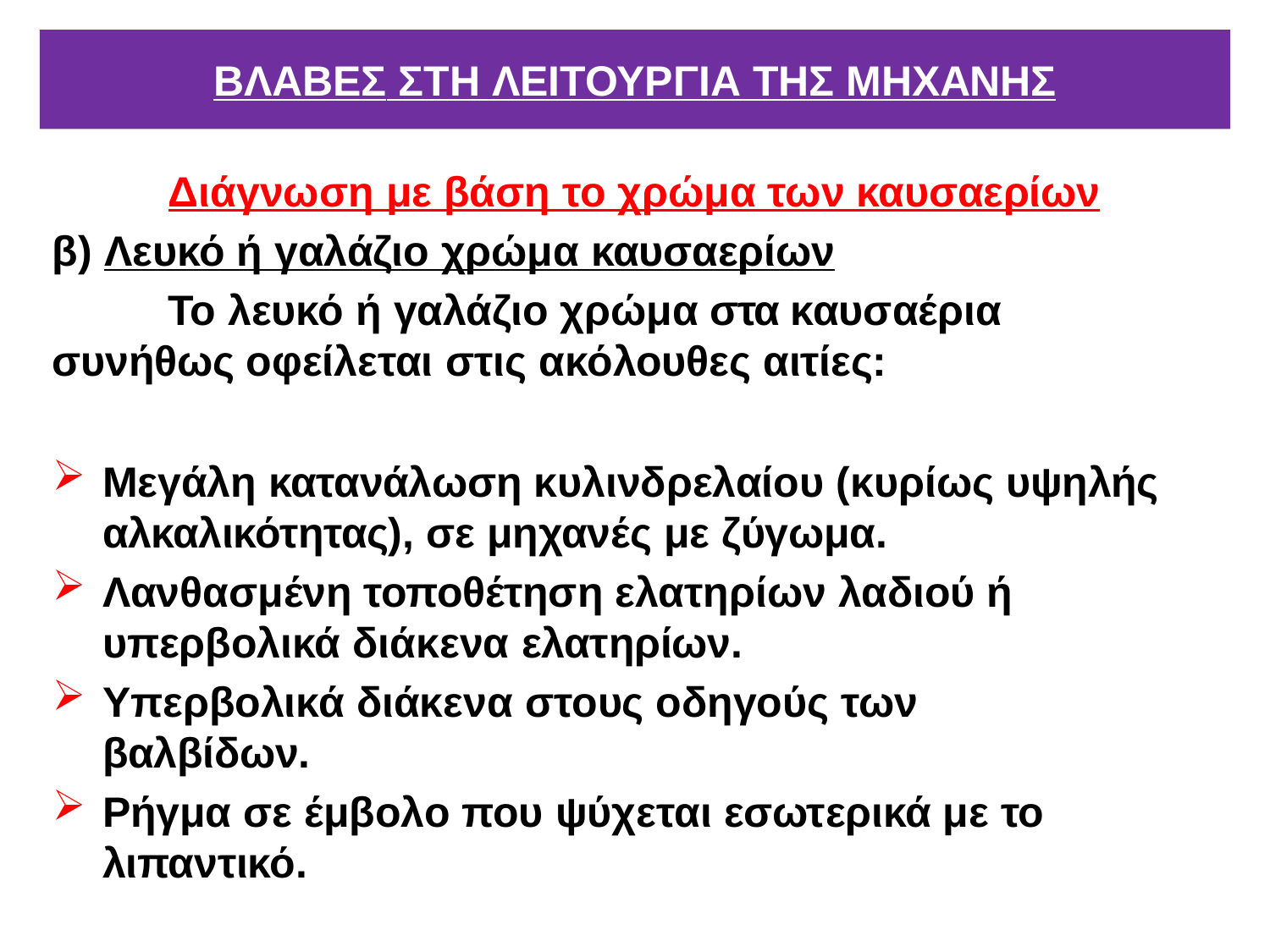

ΒΛΑΒΕΣ ΣΤΗ ΛΕΙΤΟΥΡΓΙΑ ΤΗΣ ΜΗΧΑΝΗΣ

Διάγνωση με βάση το χρώμα των καυσαερίων β) Λευκό ή γαλάζιο χρώμα καυσαερίων
Το λευκό ή γαλάζιο χρώμα στα καυσαέρια συνήθως οφείλεται στις ακόλουθες αιτίες:

Μεγάλη κατανάλωση κυλινδρελαίου (κυρίως υψηλής αλκαλικότητας), σε μηχανές με ζύγωμα.
Λανθασμένη τοποθέτηση ελατηρίων λαδιού ή υπερβολικά διάκενα ελατηρίων.
Υπερβολικά διάκενα στους οδηγούς των βαλβίδων.
Ρήγμα σε έμβολο που ψύχεται εσωτερικά με το λιπαντικό.